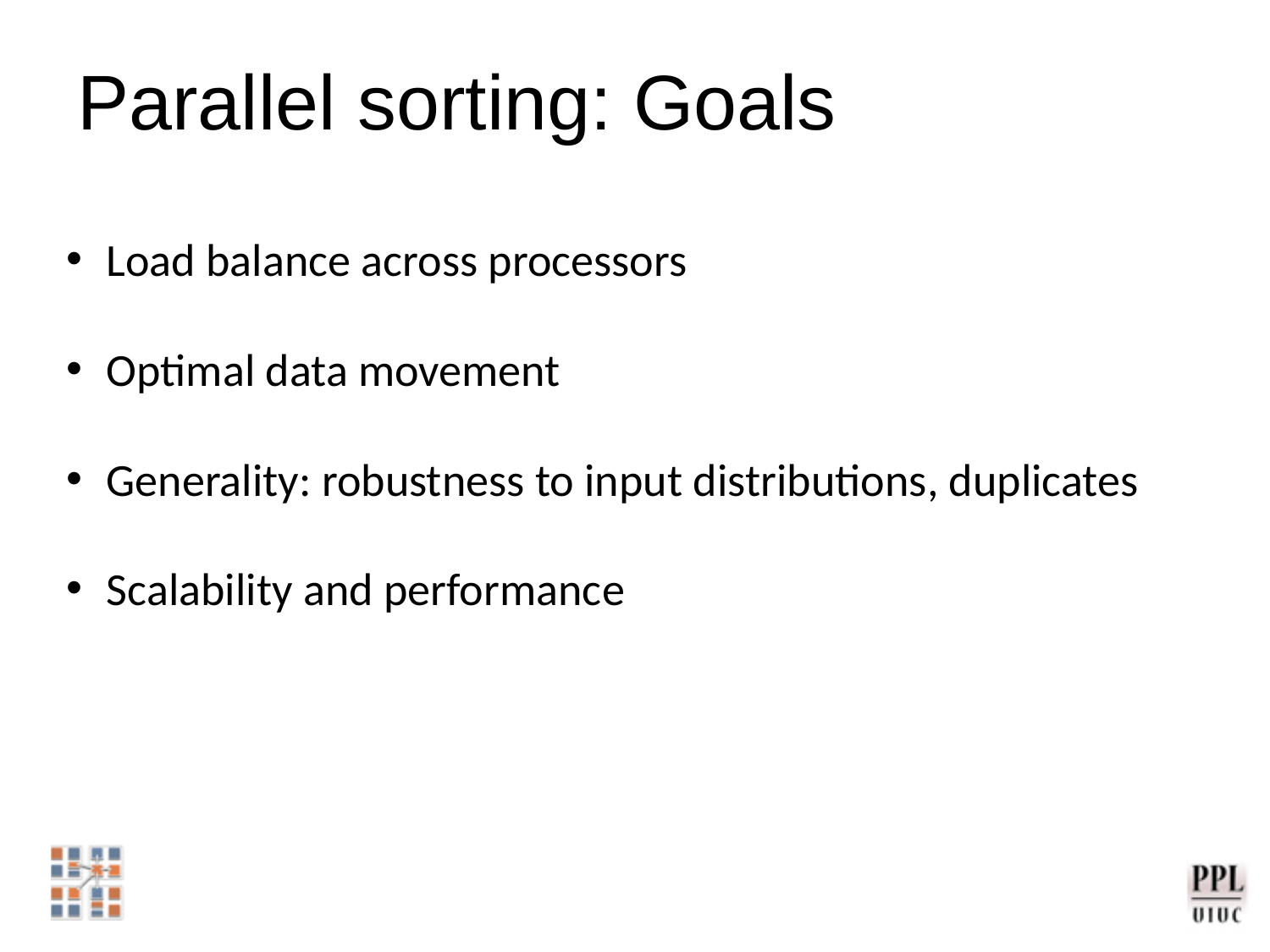

# Parallel sorting: Goals
Load balance across processors

Optimal data movement

Generality: robustness to input distributions, duplicates

Scalability and performance